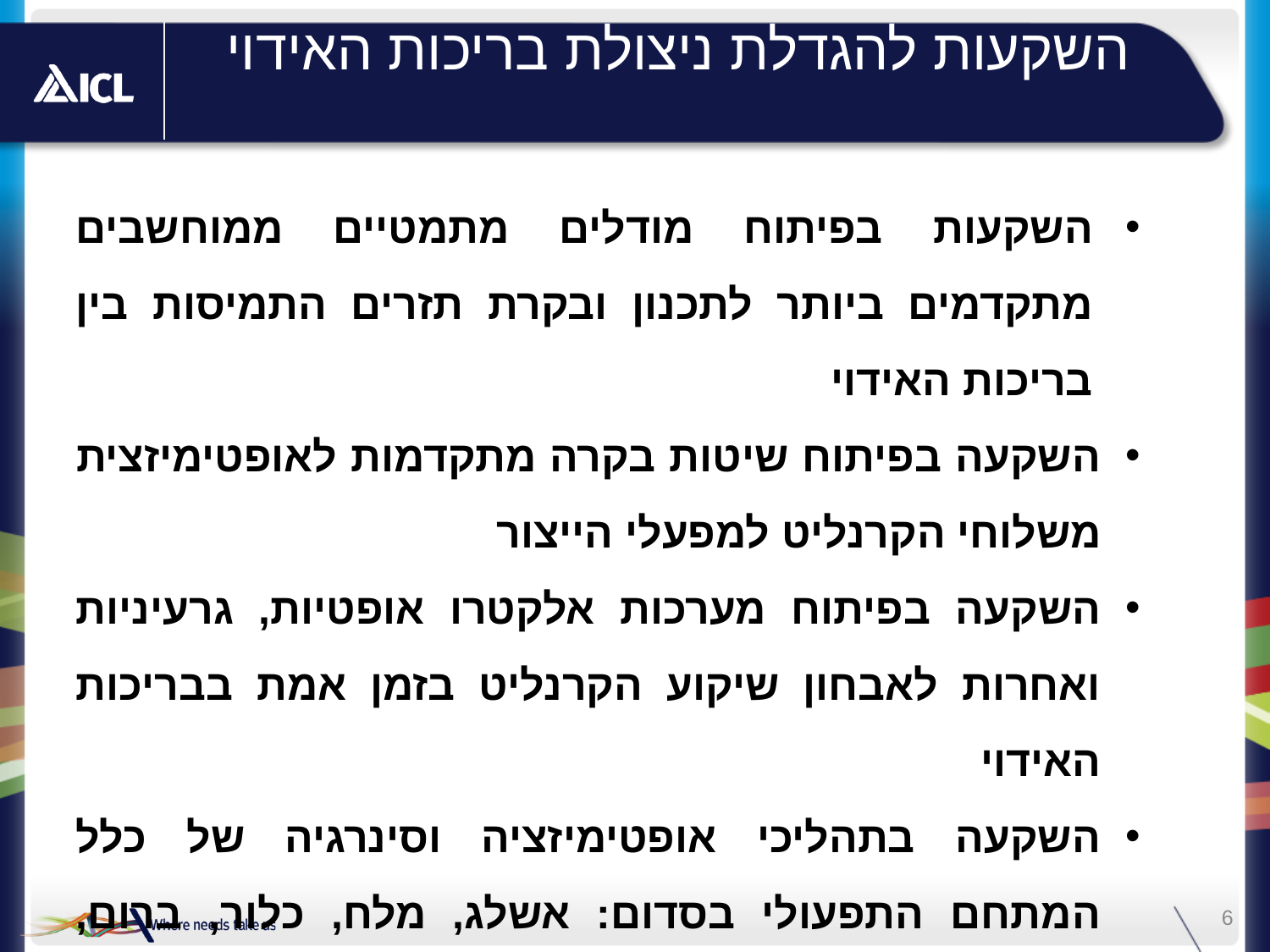

השקעות להגדלת ניצולת בריכות האידוי
#
השקעות בפיתוח מודלים מתמטיים ממוחשבים מתקדמים ביותר לתכנון ובקרת תזרים התמיסות בין בריכות האידוי
השקעה בפיתוח שיטות בקרה מתקדמות לאופטימיזצית משלוחי הקרנליט למפעלי הייצור
השקעה בפיתוח מערכות אלקטרו אופטיות, גרעיניות ואחרות לאבחון שיקוע הקרנליט בזמן אמת בבריכות האידוי
השקעה בתהליכי אופטימיזציה וסינרגיה של כלל המתחם התפעולי בסדום: אשלג, מלח, כלור, ברום, מגנזיום מתכתי, מלחי מגנזיום, קיטור, חשמל ועוד

6